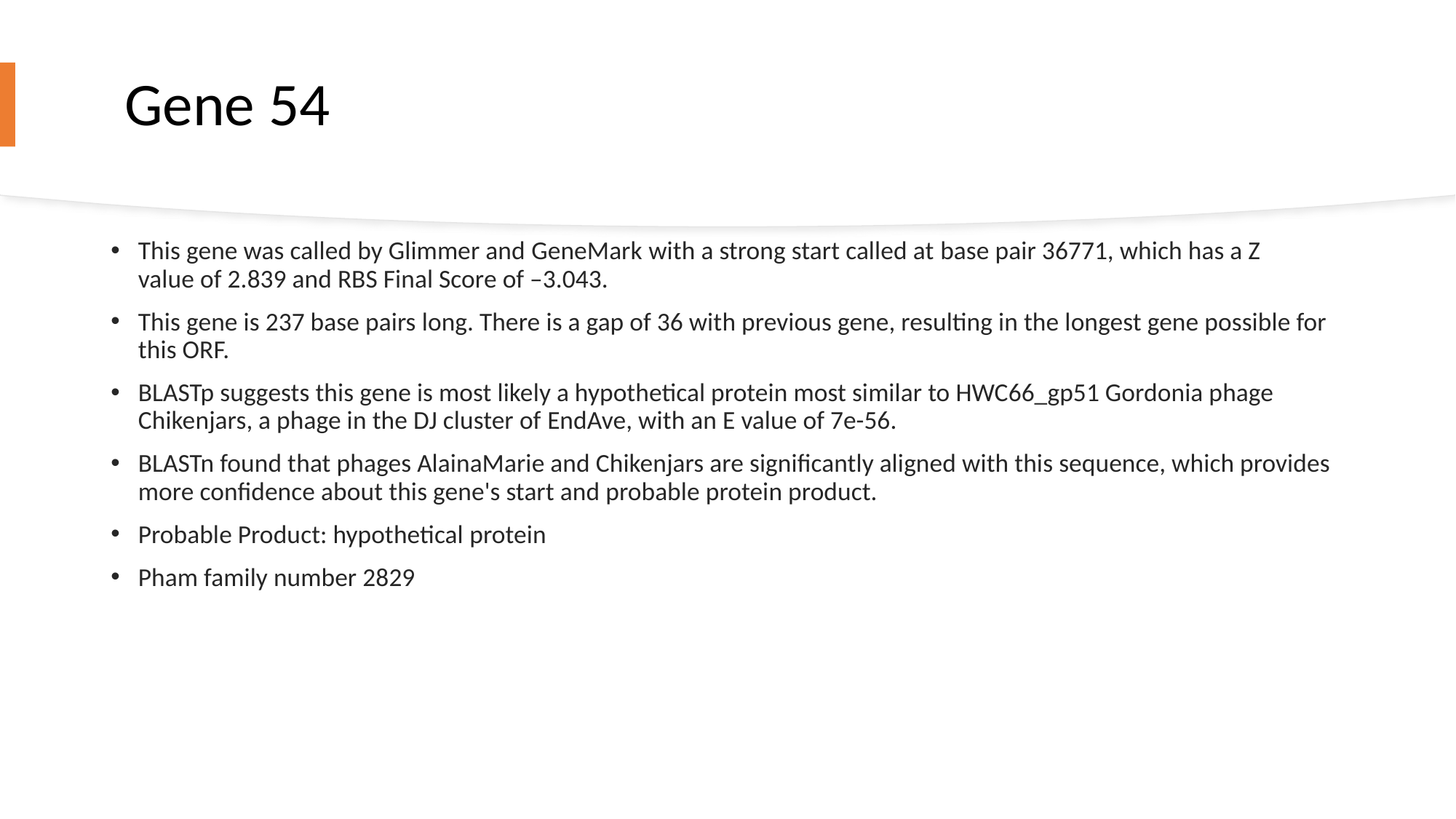

# Gene 54

This gene was called by Glimmer and GeneMark with a strong start called at base pair 36771, which has a Z value of 2.839 and RBS Final Score of –3.043.
This gene is 237 base pairs long. There is a gap of 36 with previous gene, resulting in the longest gene possible for this ORF.
BLASTp suggests this gene is most likely a hypothetical protein most similar to HWC66_gp51 Gordonia phage Chikenjars, a phage in the DJ cluster of EndAve, with an E value of 7e-56.
BLASTn found that phages AlainaMarie and Chikenjars are significantly aligned with this sequence, which provides more confidence about this gene's start and probable protein product.
Probable Product: hypothetical protein
Pham family number 2829